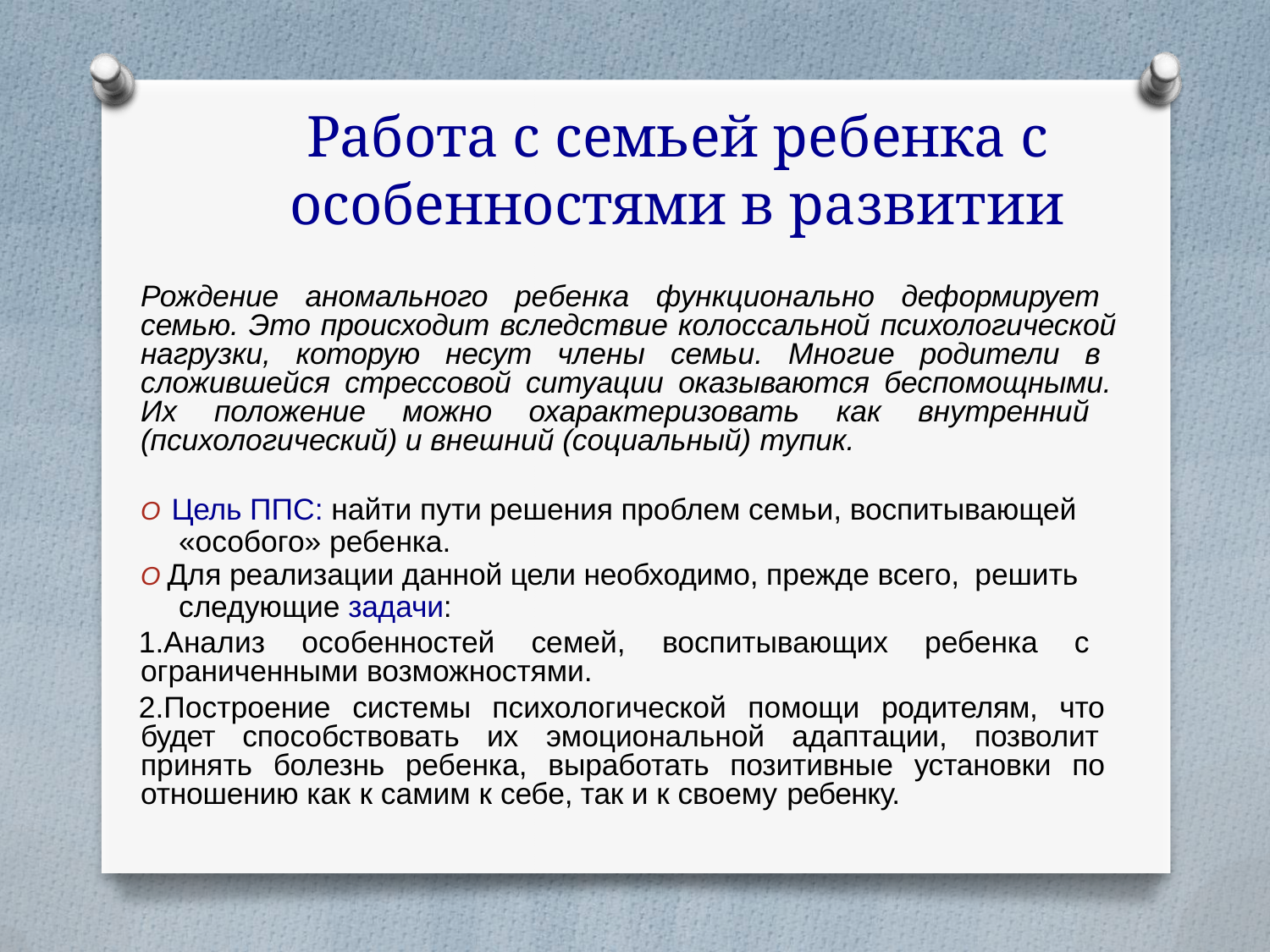

# Работа с семьей ребенка с  особенностями в развитии
Рождение аномального ребенка функционально деформирует  семью. Это происходит вследствие колоссальной психологической  нагрузки, которую несут члены семьи. Многие родители в  сложившейся стрессовой ситуации оказываются беспомощными.  Их положение можно охарактеризовать как внутренний  (психологический) и внешний (социальный) тупик.

O Цель ППС: найти пути решения проблем семьи, воспитывающей
«особого» ребенка.
O Для реализации данной цели необходимо, прежде всего, решить
следующие задачи:
Анализ особенностей семей, воспитывающих ребенка с  ограниченными возможностями.
Построение системы психологической помощи родителям, что  будет способствовать их эмоциональной адаптации, позволит  принять болезнь ребенка, выработать позитивные установки по  отношению как к самим к себе, так и к своему ребенку.